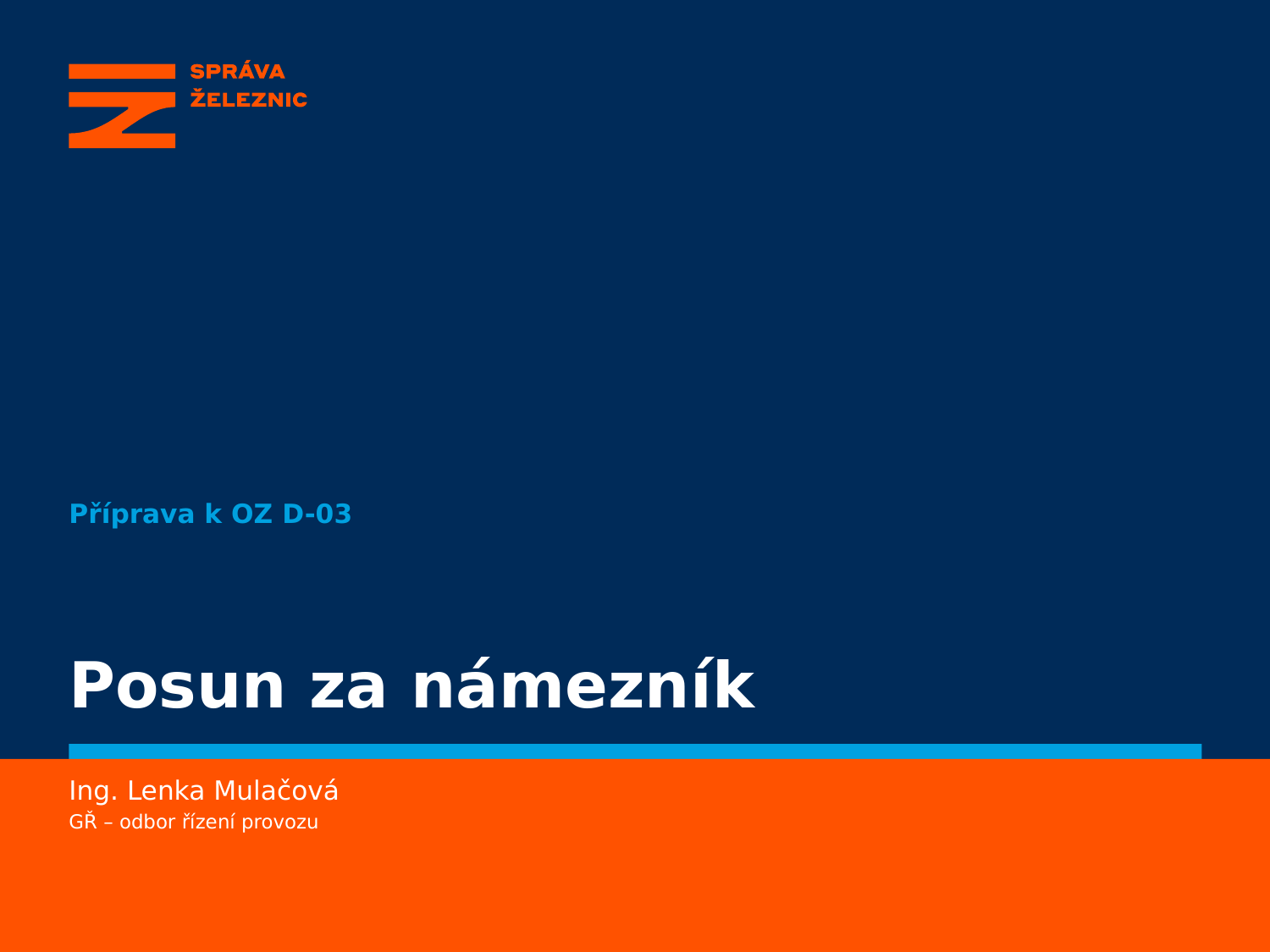

Příprava k OZ D-03
# Posun za námezník
Ing. Lenka Mulačová
GŘ – odbor řízení provozu